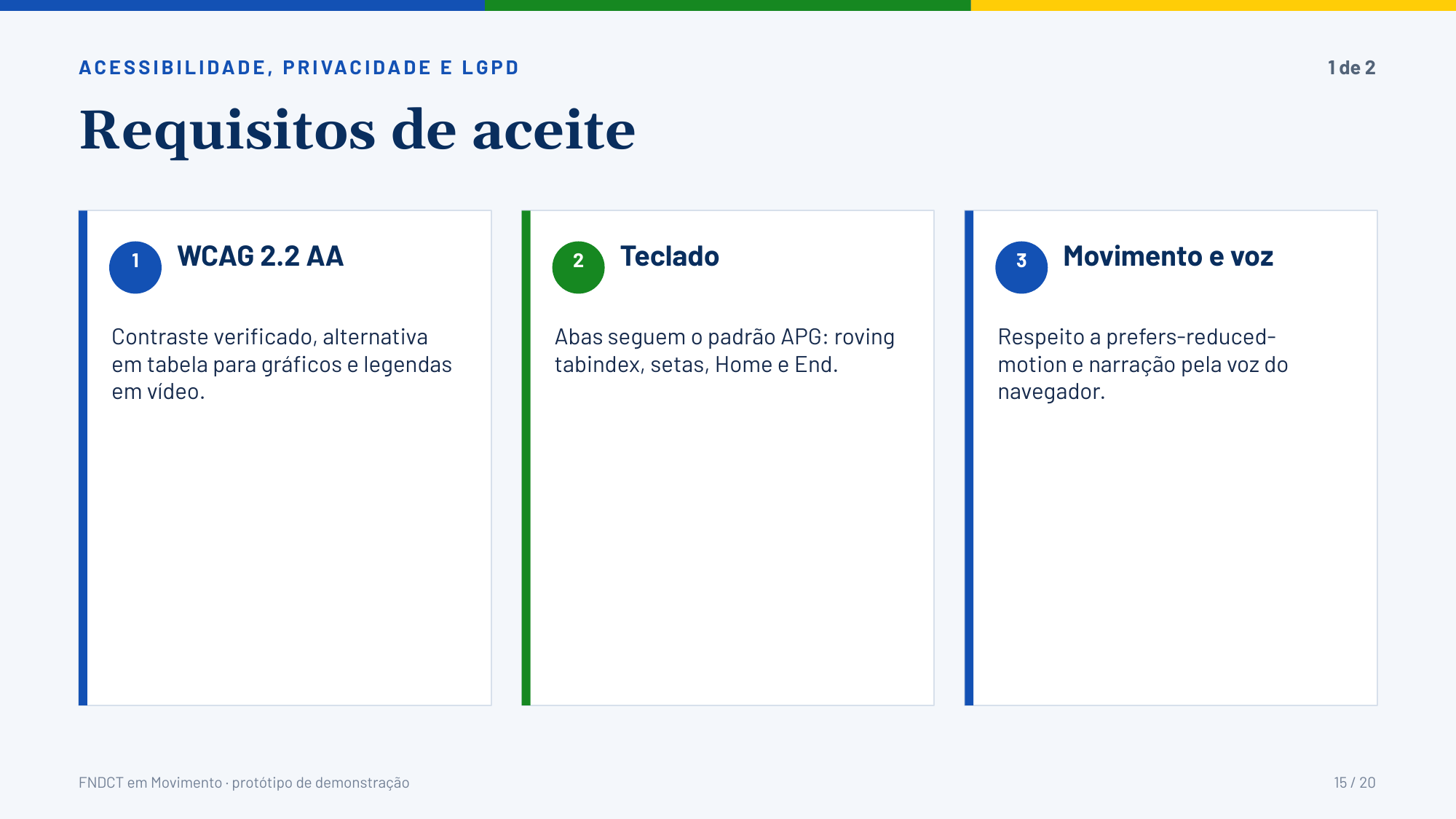

ACESSIBILIDADE, PRIVACIDADE E LGPD
1 de 2
Requisitos de aceite

WCAG 2.2 AA
Teclado
Movimento e voz

1
2
3
Contraste verificado, alternativa em tabela para gráficos e legendas em vídeo.
Abas seguem o padrão APG: roving tabindex, setas, Home e End.
Respeito a prefers-reduced-motion e narração pela voz do navegador.
FNDCT em Movimento · protótipo de demonstração
15 / 20